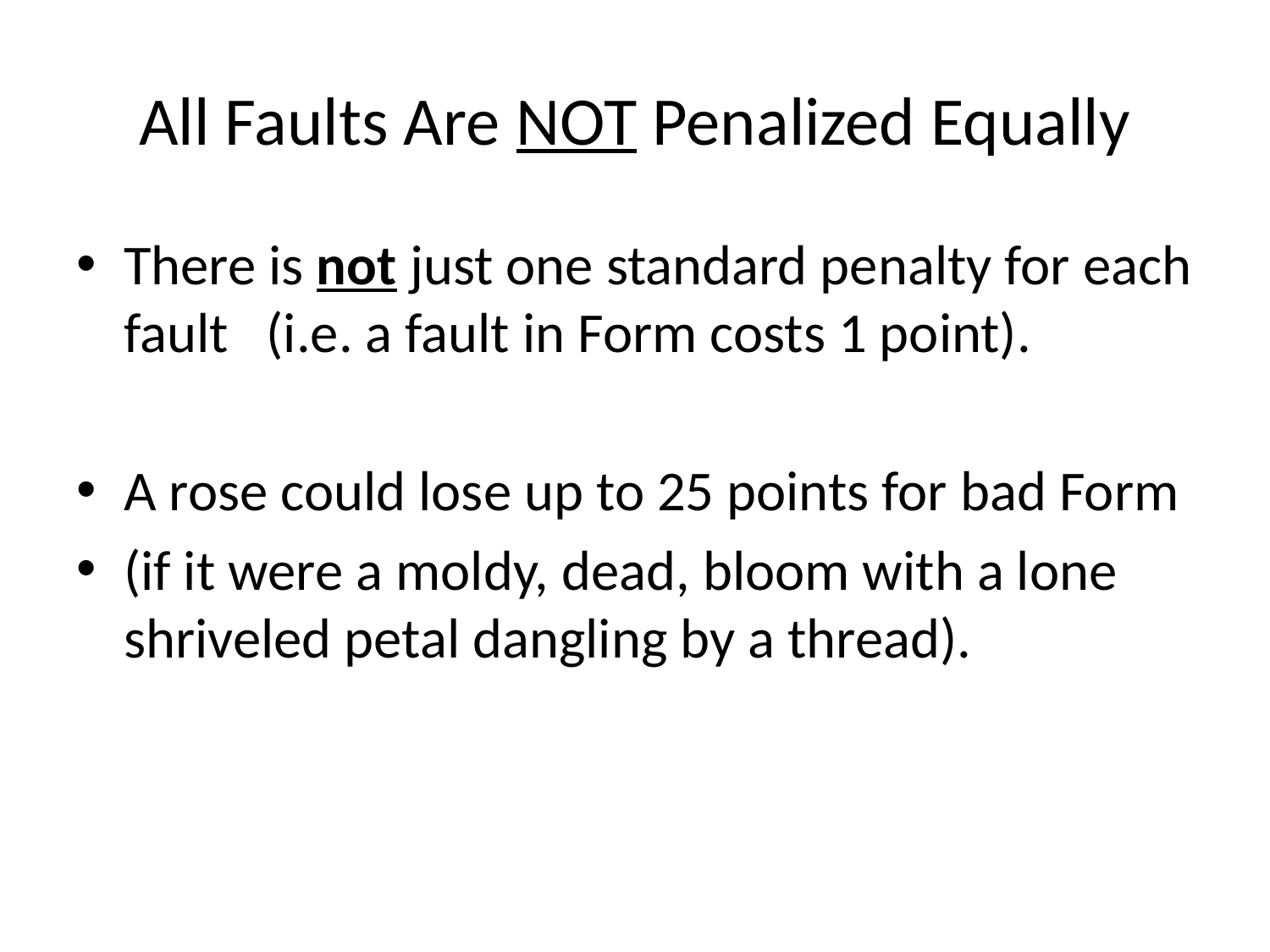

# All Faults Are NOT Penalized Equally
There is not just one standard penalty for each fault   (i.e. a fault in Form costs 1 point).

A rose could lose up to 25 points for bad Form
(if it were a moldy, dead, bloom with a lone shriveled petal dangling by a thread).